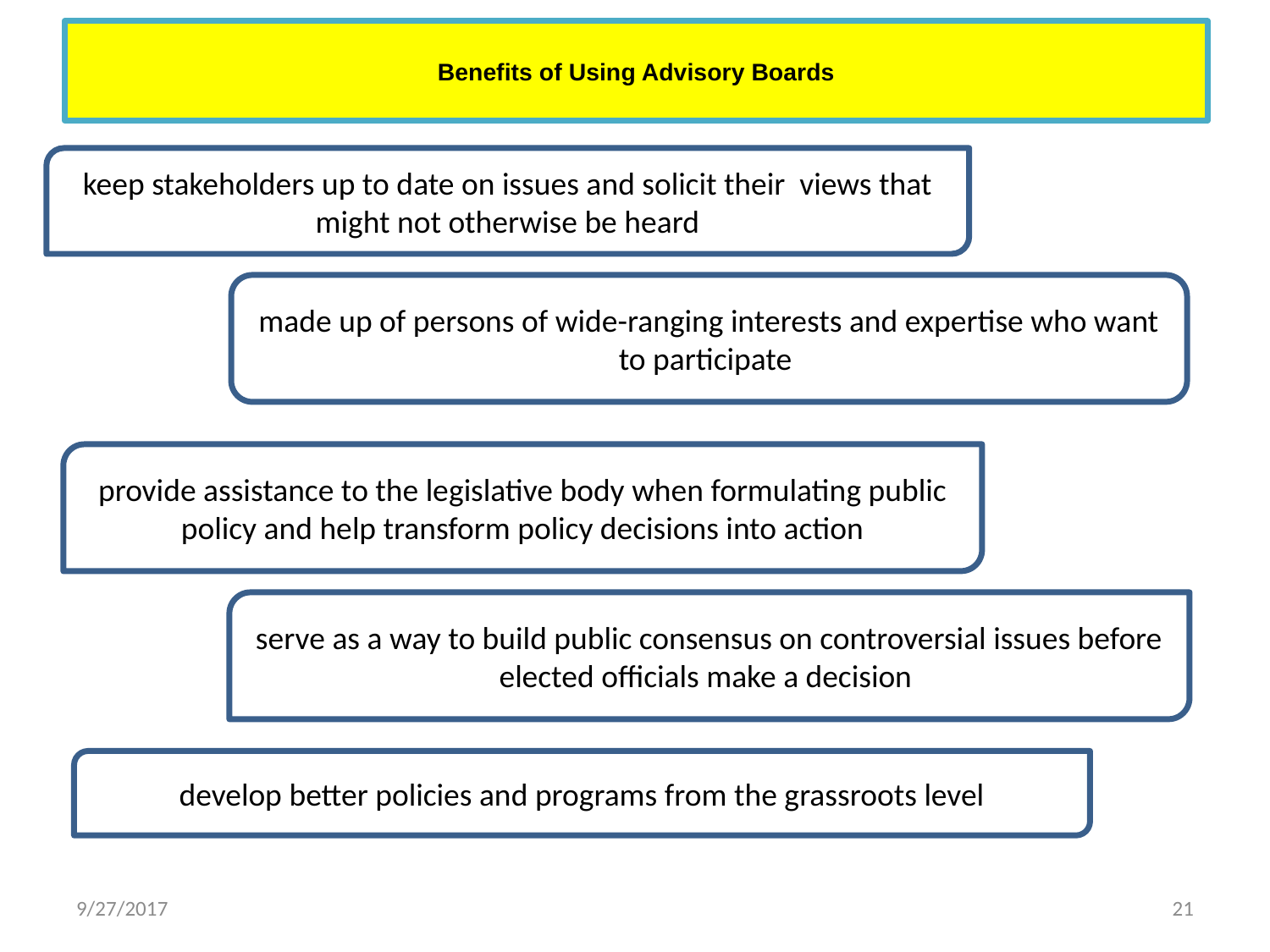

# Benefits of Using Advisory Boards

keep stakeholders up to date on issues and solicit their  views that might not otherwise be heard

made up of persons of wide-ranging interests and expertise who want to participate
provide assistance to the legislative body when formulating public policy and help transform policy decisions into action
serve as a way to build public consensus on controversial issues before elected officials make a decision

develop better policies and programs from the grassroots level

9/27/2017
21